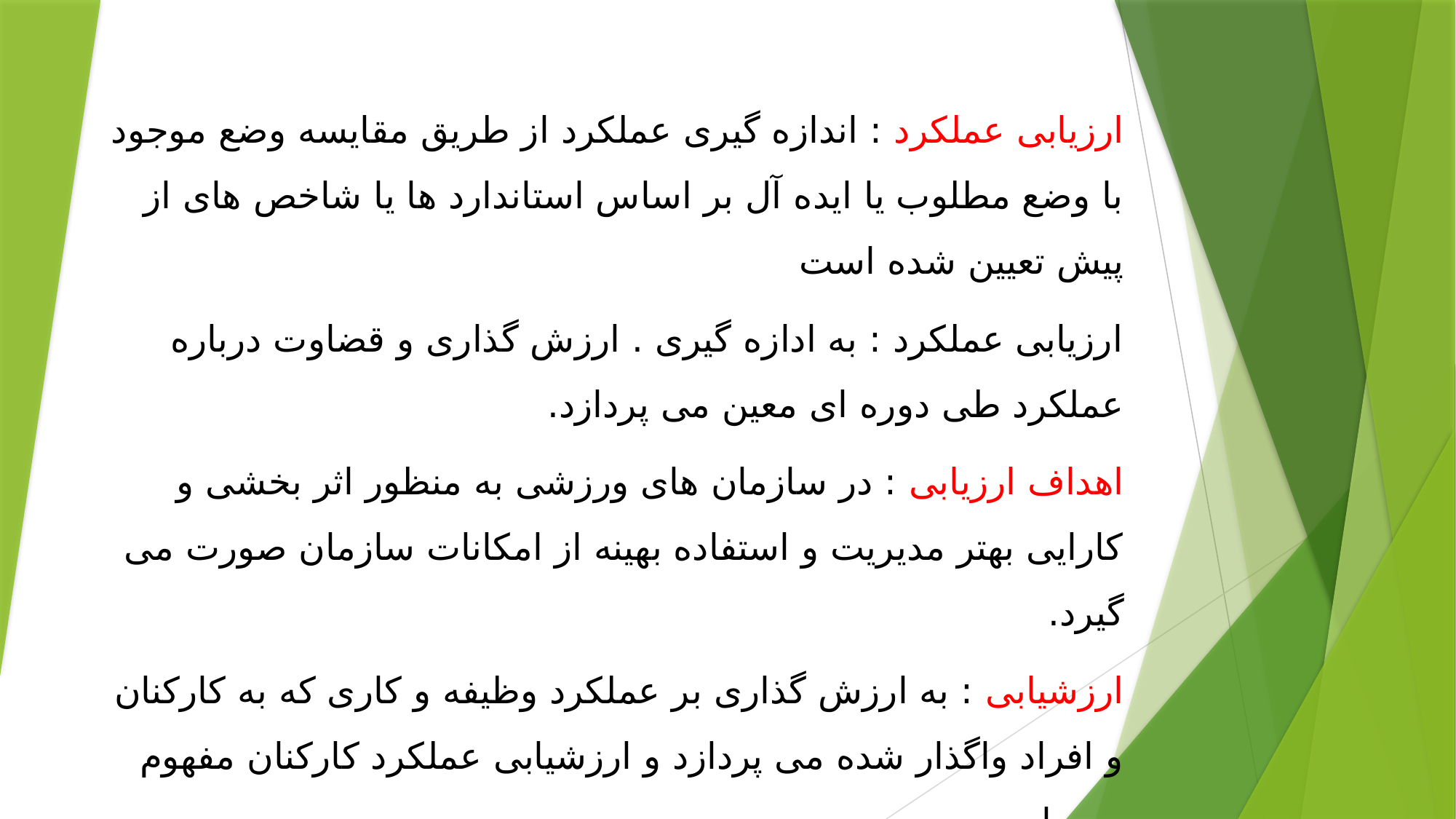

ارزیابی عملکرد : اندازه گیری عملکرد از طریق مقایسه وضع موجود با وضع مطلوب یا ایده آل بر اساس استاندارد ها یا شاخص های از پیش تعیین شده است
ارزیابی عملکرد : به ادازه گیری . ارزش گذاری و قضاوت درباره عملکرد طی دوره ای معین می پردازد.
اهداف ارزیابی : در سازمان های ورزشی به منظور اثر بخشی و کارایی بهتر مدیریت و استفاده بهینه از امکانات سازمان صورت می گیرد.
ارزشیابی : به ارزش گذاری بر عملکرد وظیفه و کاری که به کارکنان و افراد واگذار شده می پردازد و ارزشیابی عملکرد کارکنان مفهوم می یابد.